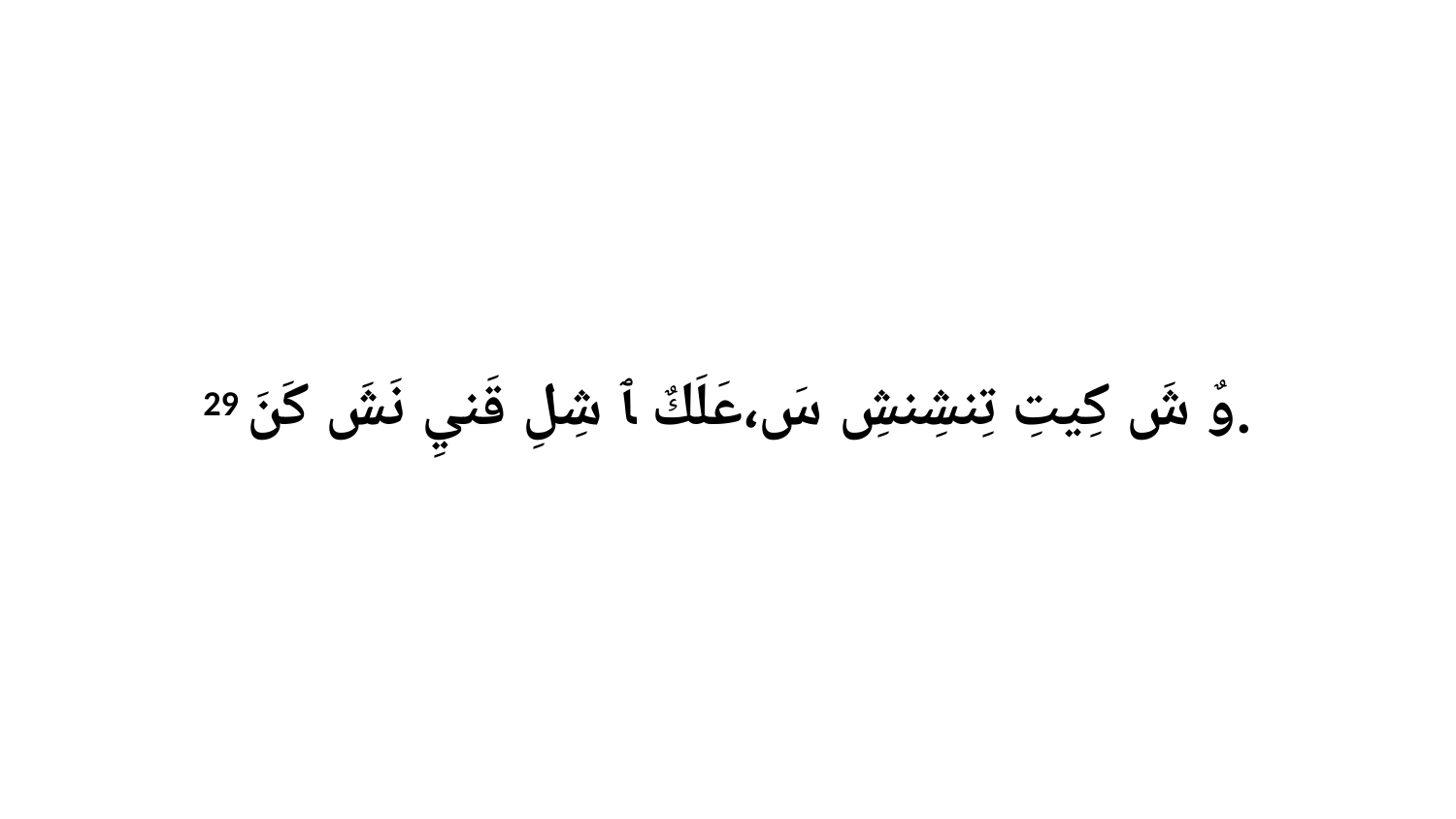

29 وٌ شَ كِيتِ تِنشِنشِ سَ،عَلَكٌ ﭑ شِلِ قَنيِ نَشَ كَنَ.